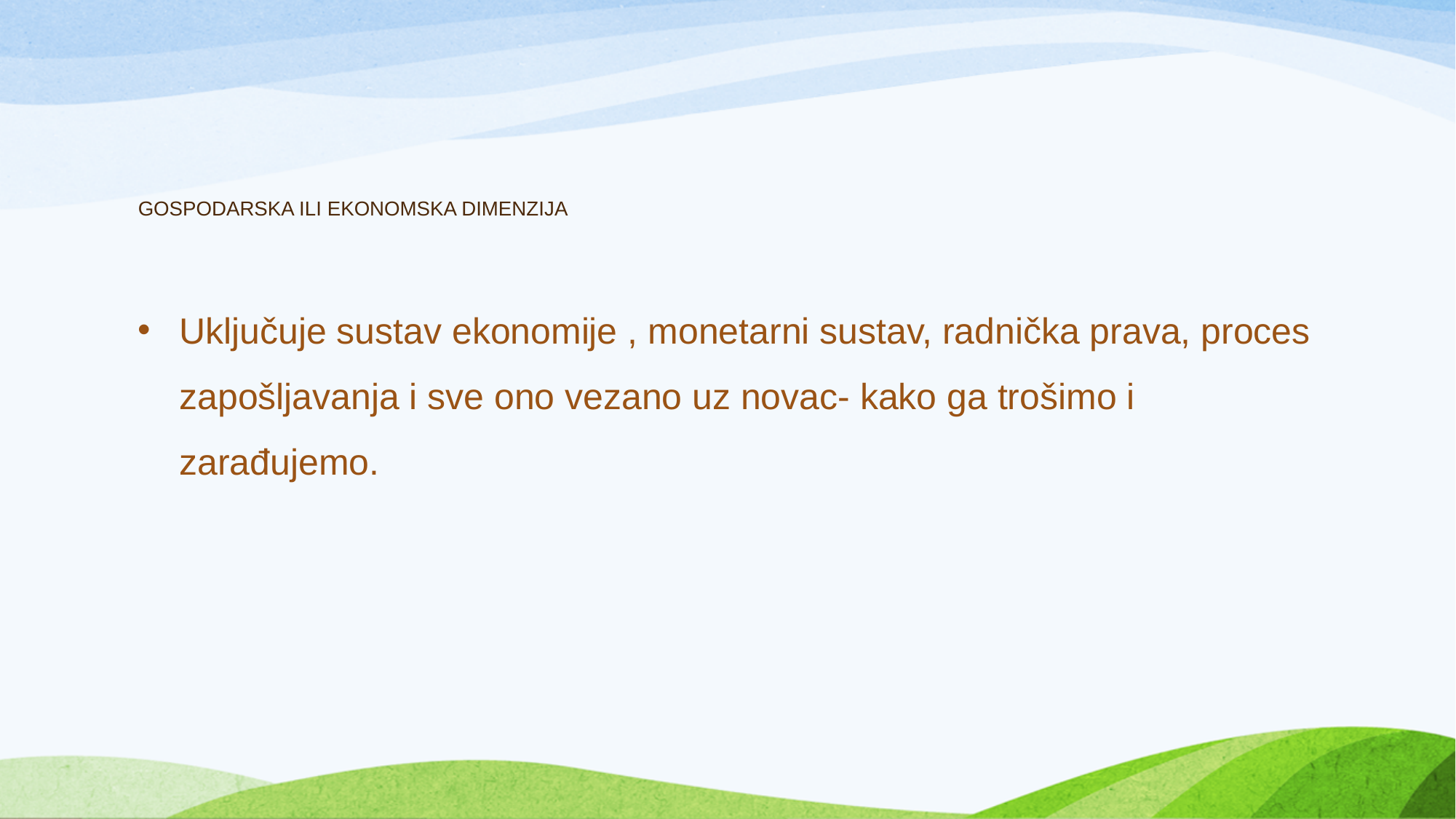

# GOSPODARSKA ILI EKONOMSKA DIMENZIJA

Uključuje sustav ekonomije , monetarni sustav, radnička prava, proces zapošljavanja i sve ono vezano uz novac- kako ga trošimo i zarađujemo.